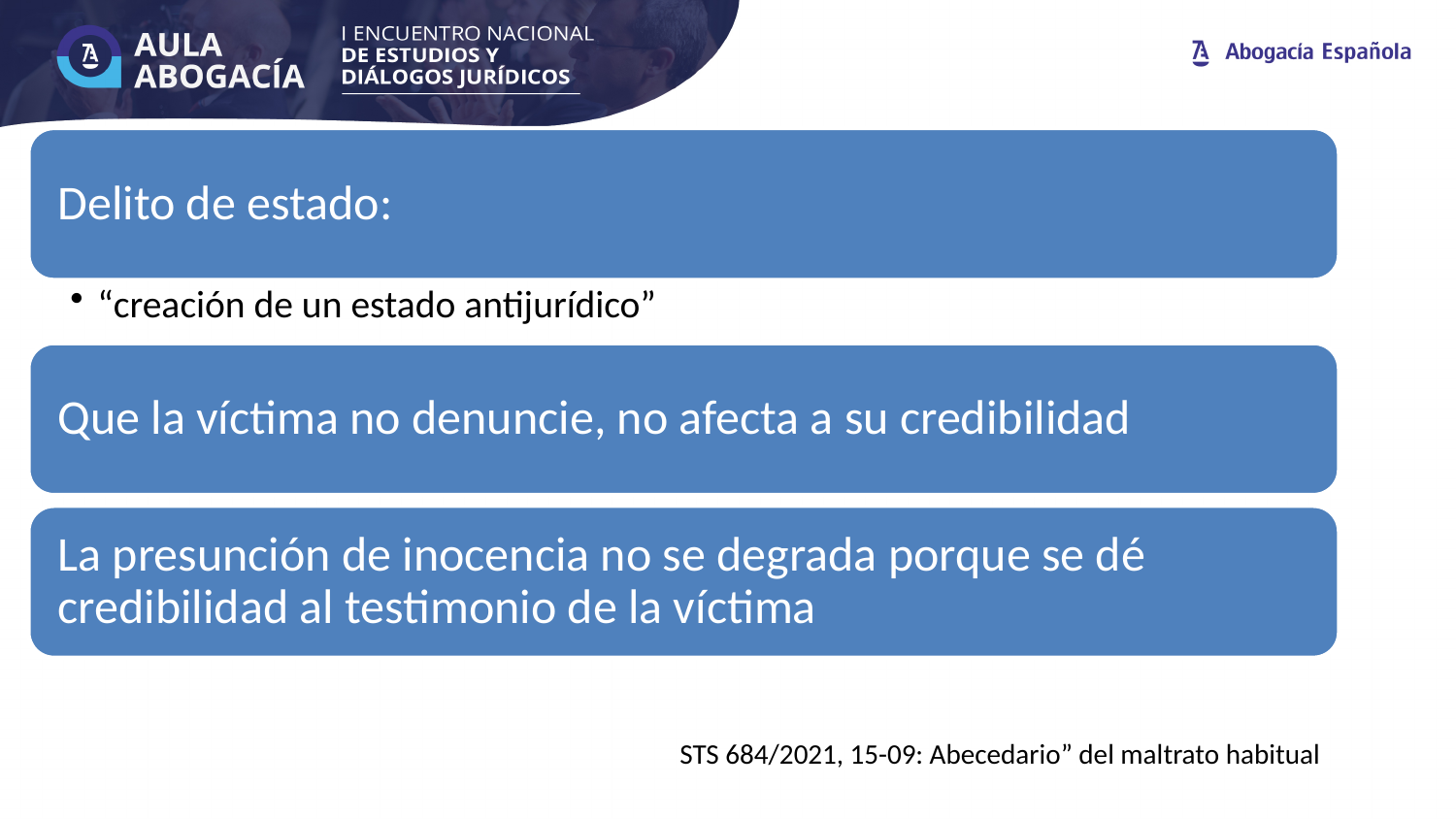

Delito de estado:
“creación de un estado antijurídico”
Que la víctima no denuncie, no afecta a su credibilidad
La presunción de inocencia no se degrada porque se dé credibilidad al testimonio de la víctima
# STS 684/2021, 15-09: Abecedario” del maltrato habitual